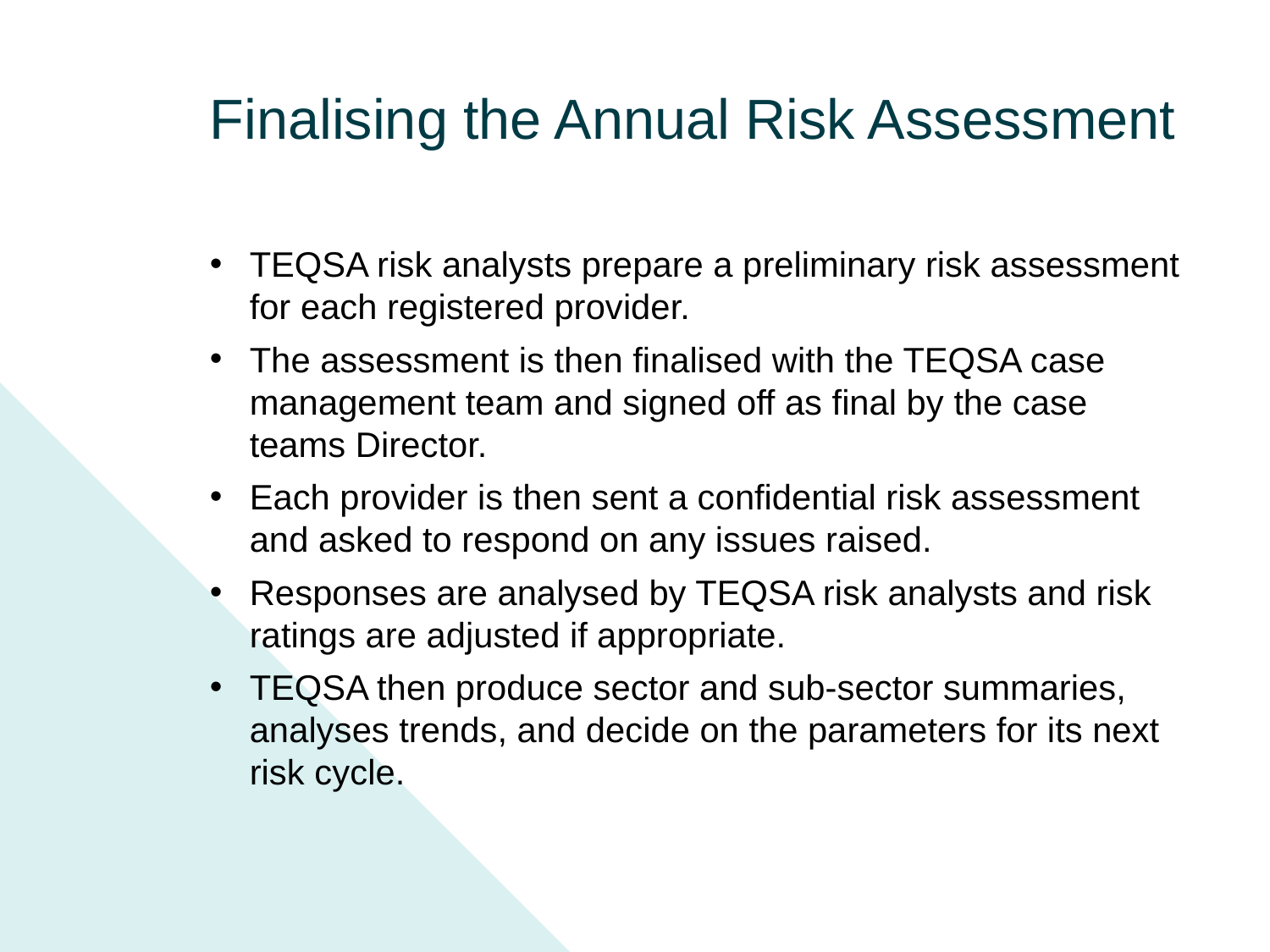

# Finalising the Annual Risk Assessment
TEQSA risk analysts prepare a preliminary risk assessment for each registered provider.
The assessment is then finalised with the TEQSA case management team and signed off as final by the case teams Director.
Each provider is then sent a confidential risk assessment and asked to respond on any issues raised.
Responses are analysed by TEQSA risk analysts and risk ratings are adjusted if appropriate.
TEQSA then produce sector and sub-sector summaries, analyses trends, and decide on the parameters for its next risk cycle.